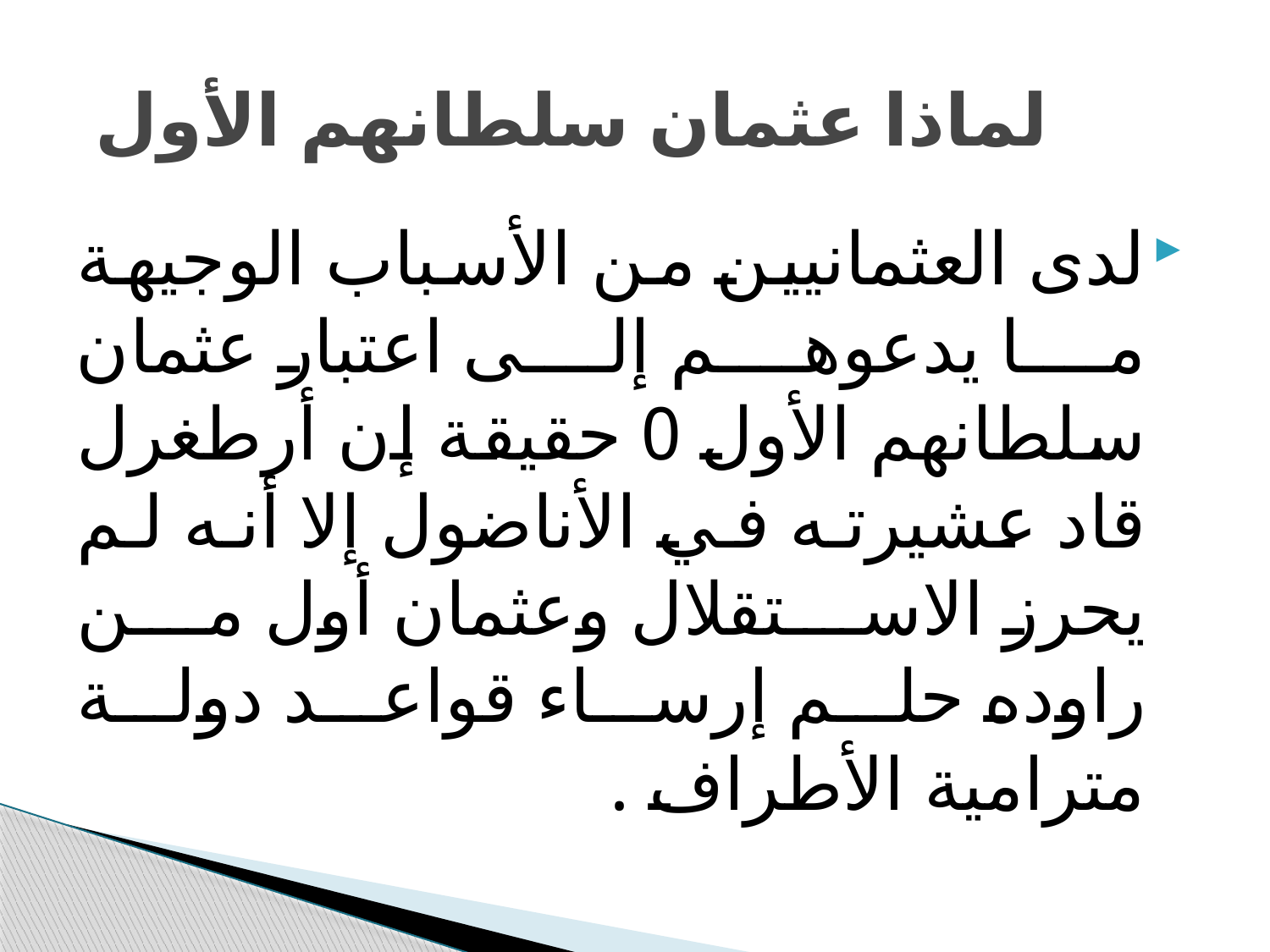

# لماذا عثمان سلطانهم الأول
لدى العثمانيين من الأسباب الوجيهة ما يدعوهم إلى اعتبار عثمان سلطانهم الأول 0 حقيقة إن أرطغرل قاد عشيرته في الأناضول إلا أنه لم يحرز الاستقلال وعثمان أول من راوده حلم إرساء قواعد دولة مترامية الأطراف .